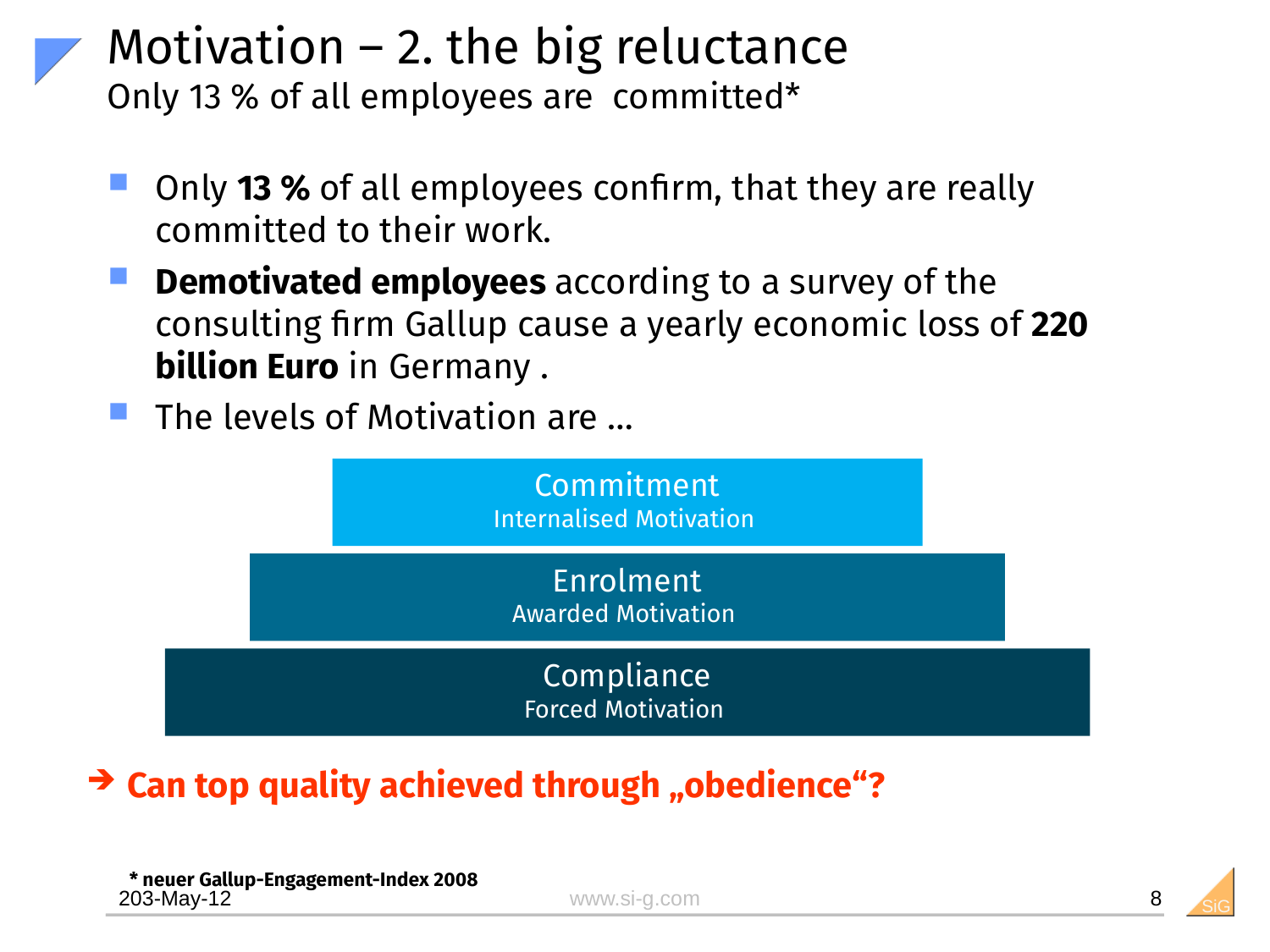

# Motivation – 2. the big reluctance Only 13 % of all employees are  committed*
Only 13 % of all employees confirm, that they are really committed to their work.
Demotivated employees according to a survey of the consulting firm Gallup cause a yearly economic loss of 220 billion Euro in Germany .
The levels of Motivation are …
Commitment
Internalised Motivation
Enrolment
Awarded Motivation
Compliance
Forced Motivation
Can top quality achieved through „obedience“?
* neuer Gallup-Engagement-Index 2008
8
203-May-12
www.si-g.com